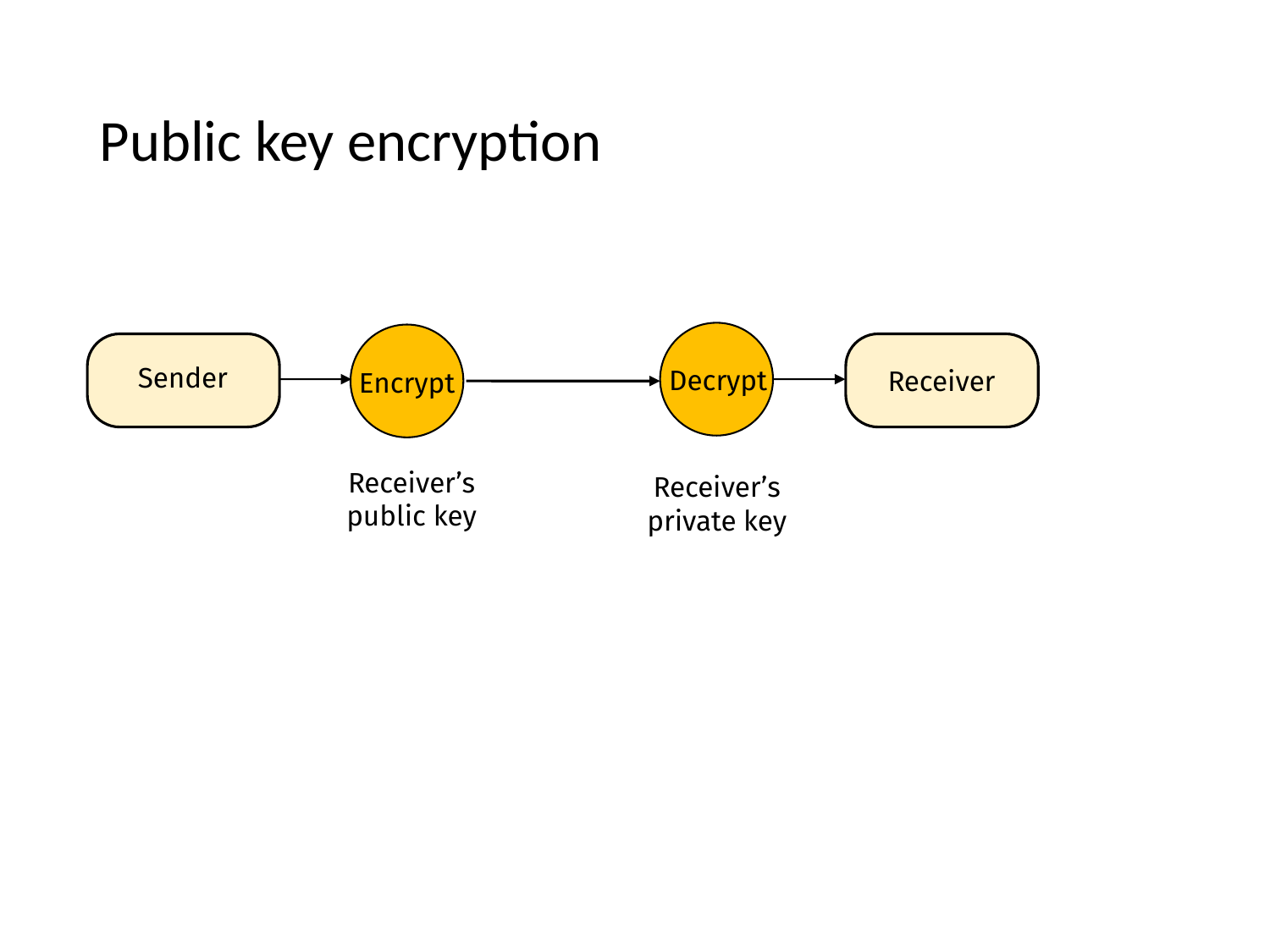

# Public key encryption

Sender
Decrypt
Receiver
Encrypt

Receiver’s
public key
Receiver’s
private key